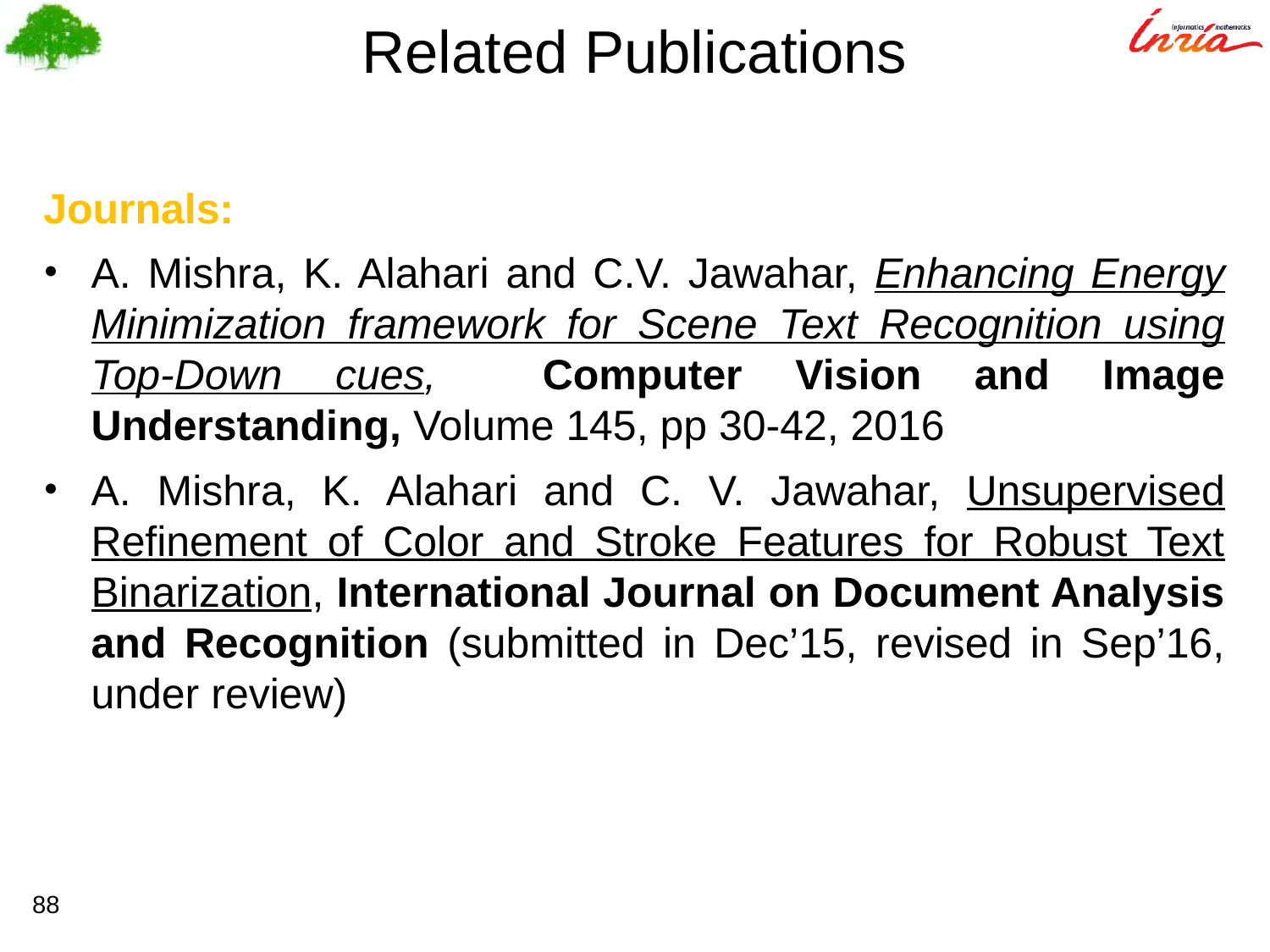

Related Publications
Journals:
A. Mishra, K. Alahari and C.V. Jawahar, Enhancing Energy Minimization framework for Scene Text Recognition using Top-Down cues,  Computer Vision and Image Understanding, Volume 145, pp 30-42, 2016
A. Mishra, K. Alahari and C. V. Jawahar, Unsupervised Refinement of Color and Stroke Features for Robust Text Binarization, International Journal on Document Analysis and Recognition (submitted in Dec’15, revised in Sep’16, under review)
88